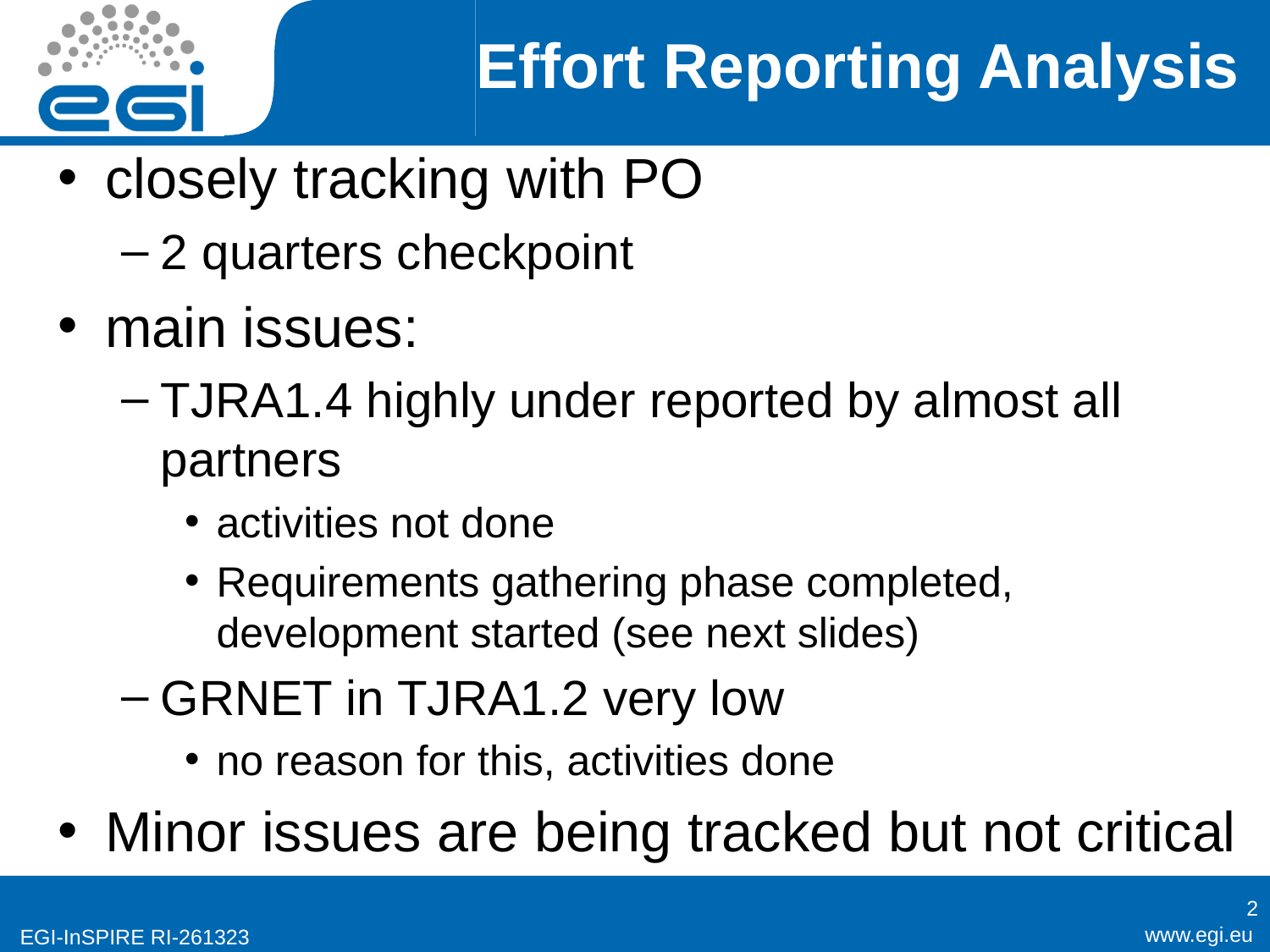

# Effort Reporting Analysis
closely tracking with PO
2 quarters checkpoint
main issues:
TJRA1.4 highly under reported by almost all partners
activities not done
Requirements gathering phase completed, development started (see next slides)
GRNET in TJRA1.2 very low
no reason for this, activities done
Minor issues are being tracked but not critical

2